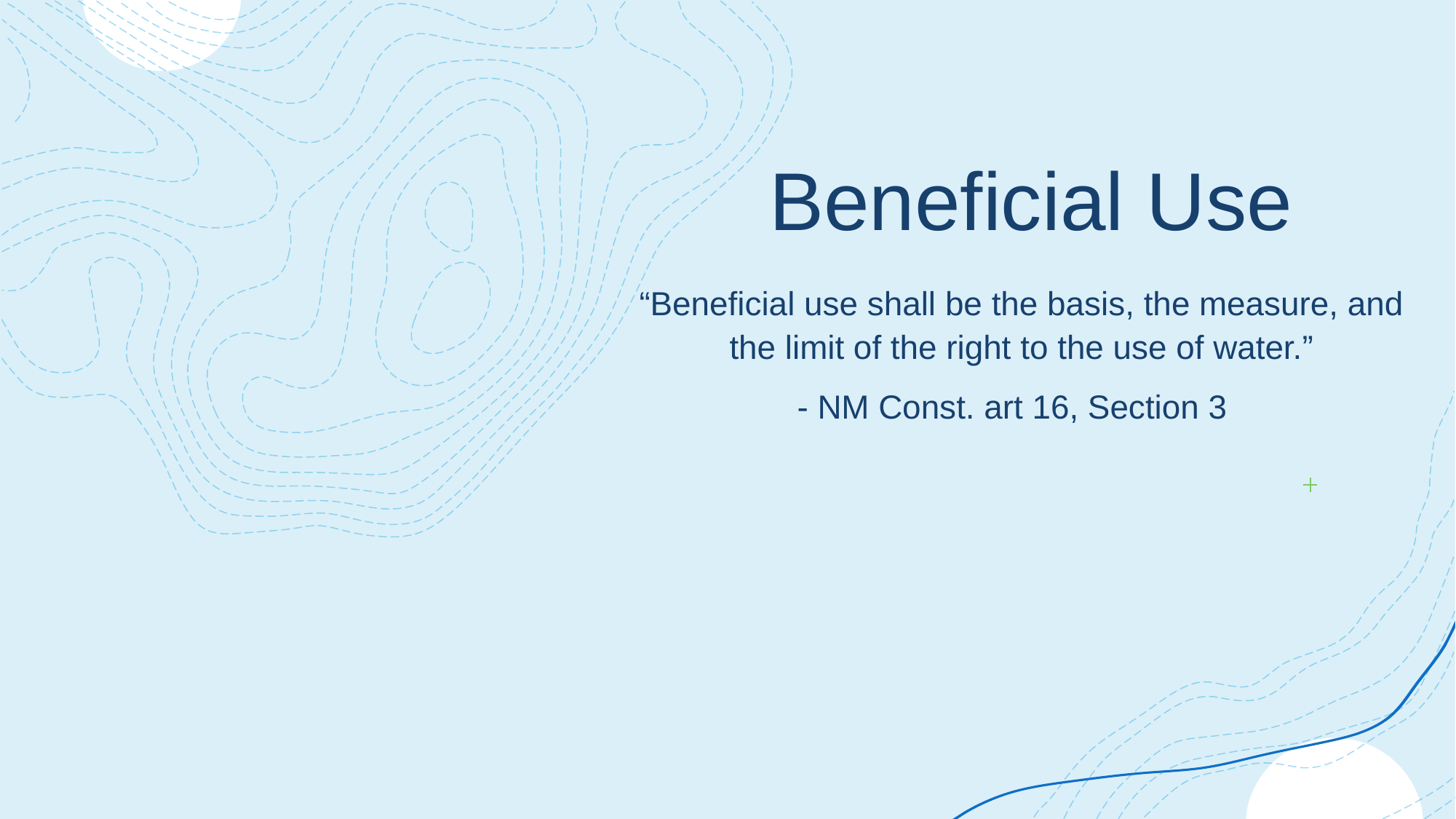

# Beneficial Use
“Beneficial use shall be the basis, the measure, and the limit of the right to the use of water.”
- NM Const. art 16, Section 3